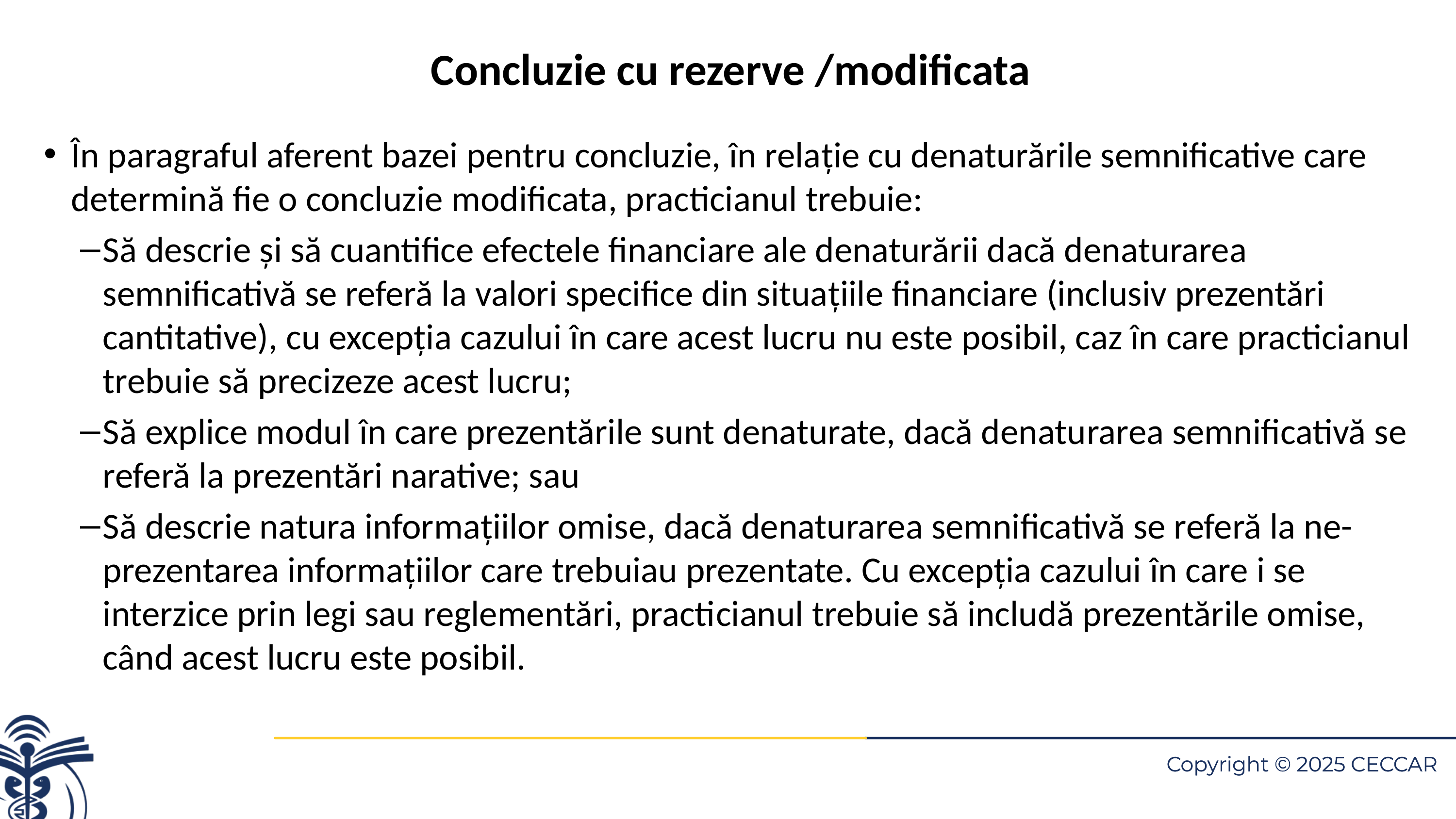

# Concluzie cu rezerve /modificata
În paragraful aferent bazei pentru concluzie, în relaţie cu denaturările semnificative care determină fie o concluzie modificata, practicianul trebuie:
Să descrie şi să cuantifice efectele financiare ale denaturării dacă dena­turarea semnificativă se referă la valori specifice din situaţiile financiare (inclusiv prezentări cantitative), cu excepţia cazului în care acest lucru nu este posibil, caz în care practicianul trebuie să precizeze acest lucru;
Să explice modul în care prezentările sunt denaturate, dacă denatu­rarea semnificativă se referă la prezentări narative; sau
Să descrie natura informaţiilor omise, dacă denaturarea semnificativă se referă la ne-prezentarea informaţiilor care trebuiau prezentate. Cu ex­cep­ţia cazului în care i se interzice prin legi sau reglementări, practi­cianul trebuie să includă prezentările omise, când acest lucru este posibil.